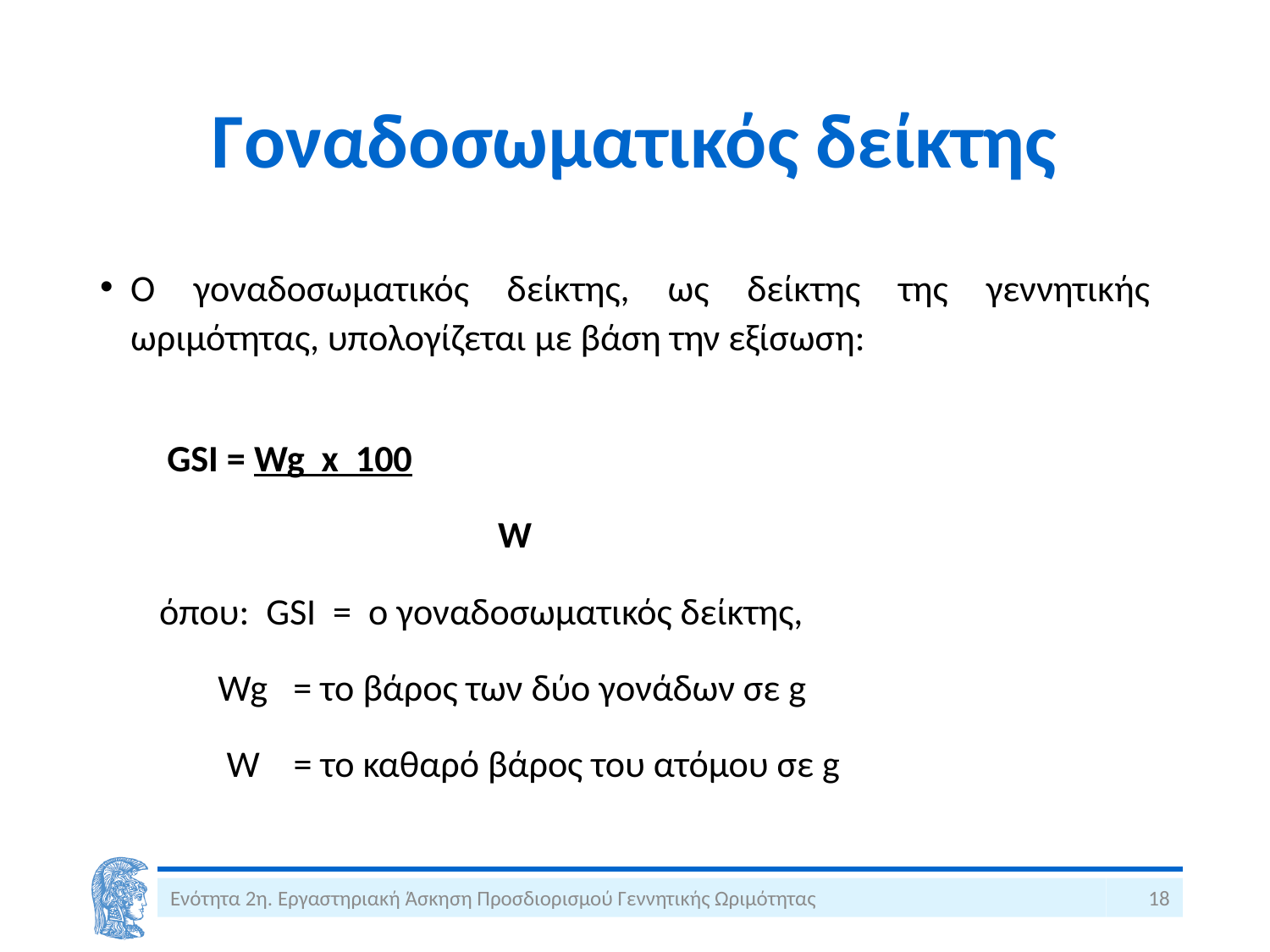

# Γοναδοσωματικός δείκτης

Ο γοναδοσωματικός δείκτης, ως δείκτης της γεννητικής ωριμότητας, υπολογίζεται με βάση την εξίσωση:

		GSI = Wg  x  100
                                               W
       όπου:  GSI  =  ο γοναδοσωματικός δείκτης,
 	      Wg   = το βάρος των δύο γονάδων σε g
	       W    = το καθαρό βάρος του ατόμου σε g

Ενότητα 2η. Εργαστηριακή Άσκηση Προσδιορισμού Γεννητικής Ωριμότητας
18